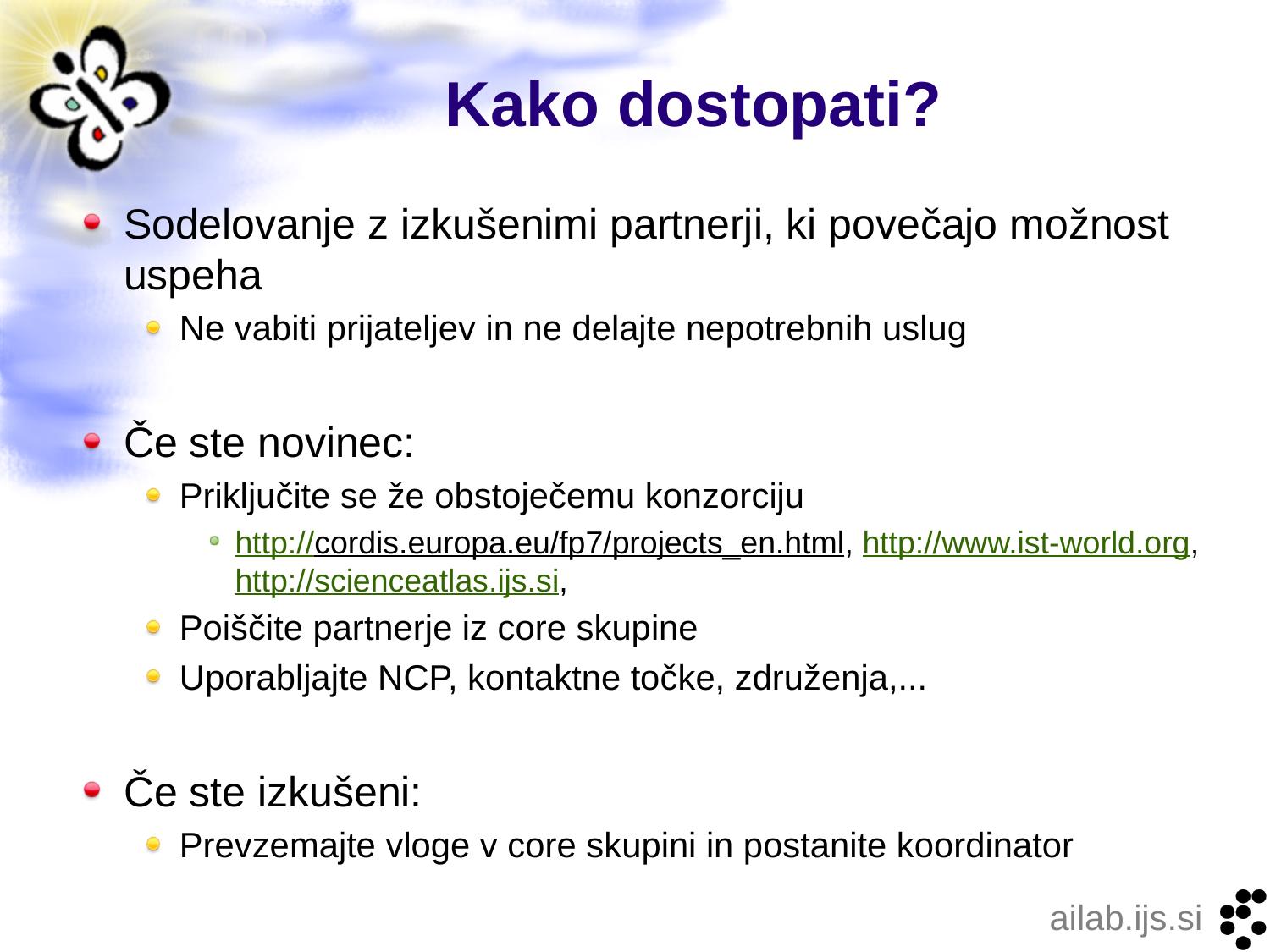

# Kako dostopati?
Sodelovanje z izkušenimi partnerji, ki povečajo možnost uspeha
Ne vabiti prijateljev in ne delajte nepotrebnih uslug

Če ste novinec:
Priključite se že obstoječemu konzorciju
http://cordis.europa.eu/fp7/projects_en.html, http://www.ist-world.org, http://scienceatlas.ijs.si,
Poiščite partnerje iz core skupine
Uporabljajte NCP, kontaktne točke, združenja,...

Če ste izkušeni:
Prevzemajte vloge v core skupini in postanite koordinator